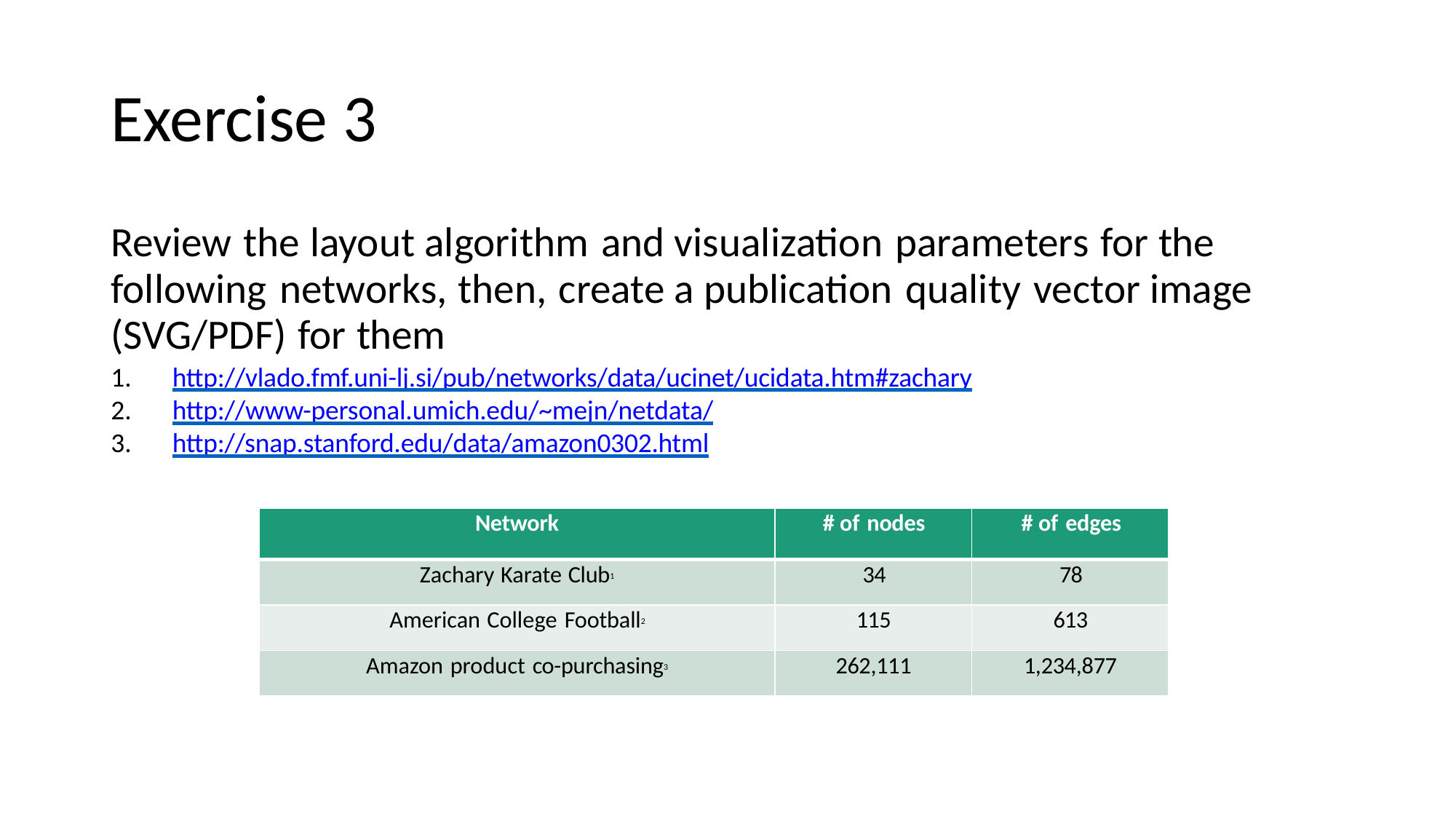

# Exercise 3
Review the layout algorithm and visualization parameters for the following networks, then, create a publication quality vector image (SVG/PDF) for them
http://vlado.fmf.uni-lj.si/pub/networks/data/ucinet/ucidata.htm#zachary
http://www-personal.umich.edu/~mejn/netdata/
http://snap.stanford.edu/data/amazon0302.html
| Network | # of nodes | # of edges |
| --- | --- | --- |
| Zachary Karate Club1 | 34 | 78 |
| American College Football2 | 115 | 613 |
| Amazon product co-purchasing3 | 262,111 | 1,234,877 |